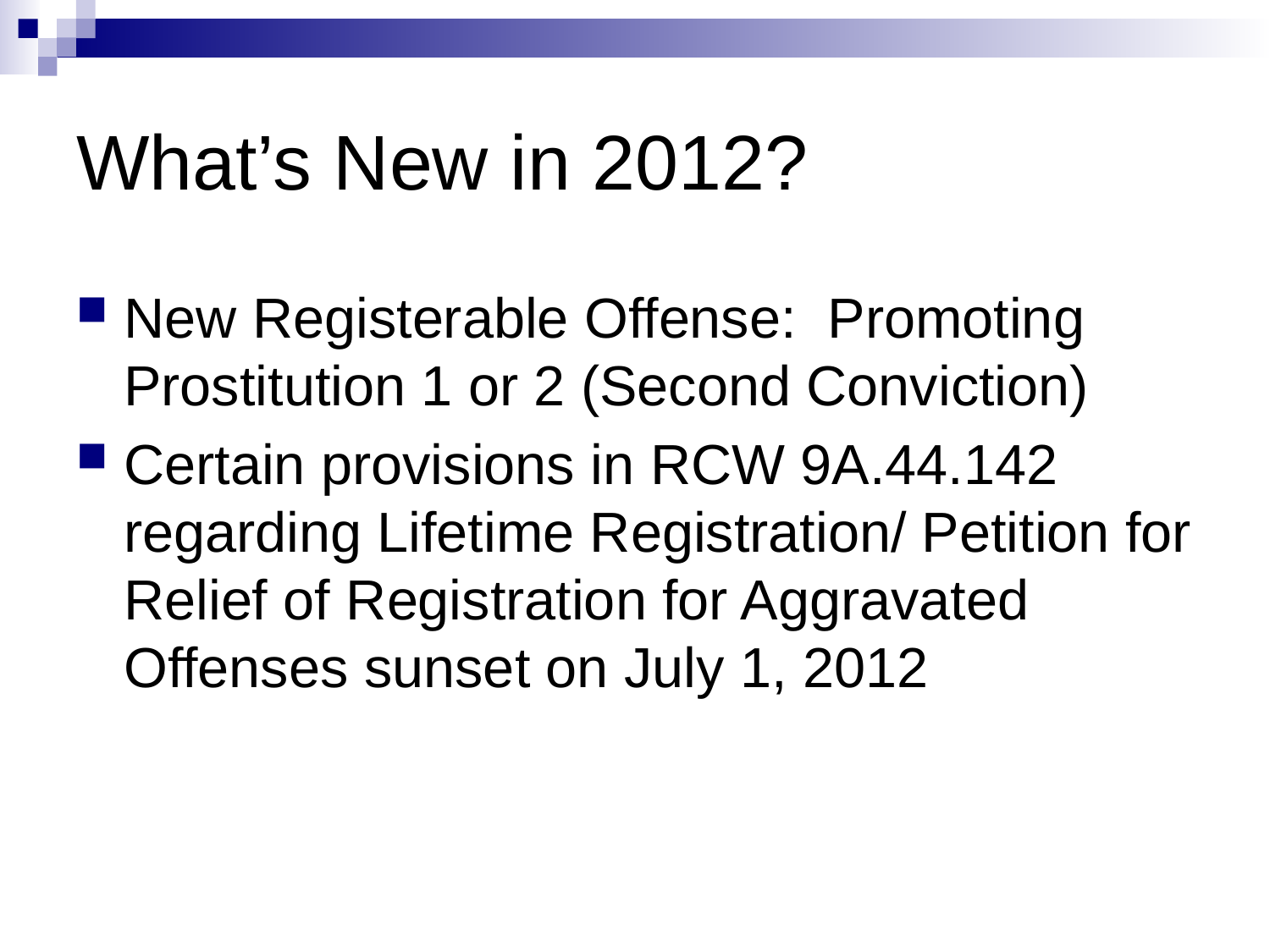

# What’s New in 2012?
New Registerable Offense:  Promoting Prostitution 1 or 2 (Second Conviction)
Certain provisions in RCW 9A.44.142 regarding Lifetime Registration/ Petition for Relief of Registration for Aggravated Offenses sunset on July 1, 2012